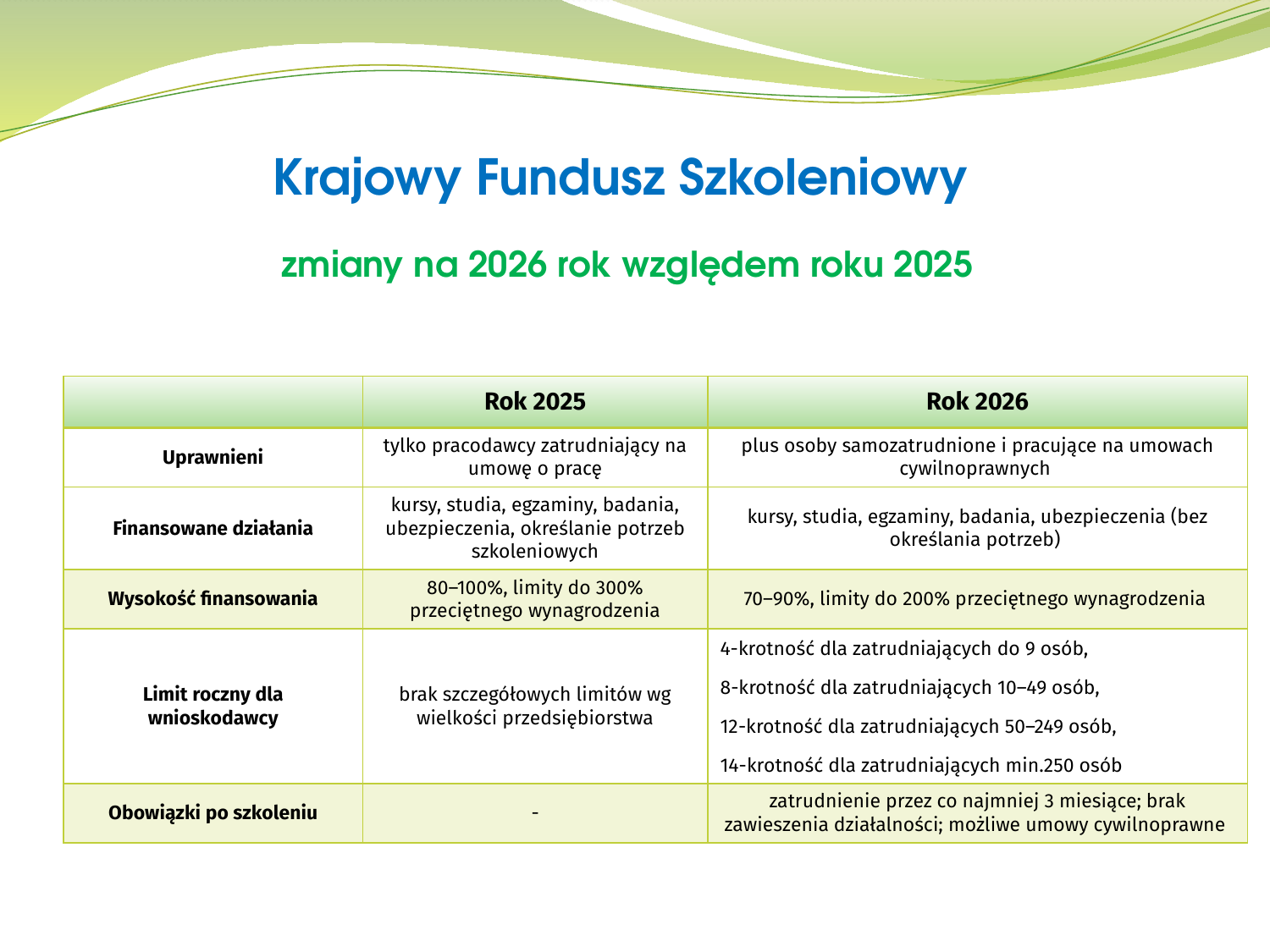

Krajowy Fundusz Szkoleniowy
zmiany na 2026 rok względem roku 2025
|  | Rok 2025 | Rok 2026 |
| --- | --- | --- |
| Uprawnieni | tylko pracodawcy zatrudniający na umowę o pracę | plus osoby samozatrudnione i pracujące na umowach cywilnoprawnych |
| Finansowane działania | kursy, studia, egzaminy, badania, ubezpieczenia, określanie potrzeb szkoleniowych | kursy, studia, egzaminy, badania, ubezpieczenia (bez określania potrzeb) |
| Wysokość finansowania | 80–100%, limity do 300% przeciętnego wynagrodzenia | 70–90%, limity do 200% przeciętnego wynagrodzenia |
| Limit roczny dla wnioskodawcy | brak szczegółowych limitów wg wielkości przedsiębiorstwa | 4-krotność dla zatrudniających do 9 osób, 8-krotność dla zatrudniających 10–49 osób, 12-krotność dla zatrudniających 50–249 osób, 14-krotność dla zatrudniających min.250 osób |
| Obowiązki po szkoleniu | - | zatrudnienie przez co najmniej 3 miesiące; brak zawieszenia działalności; możliwe umowy cywilnoprawne |